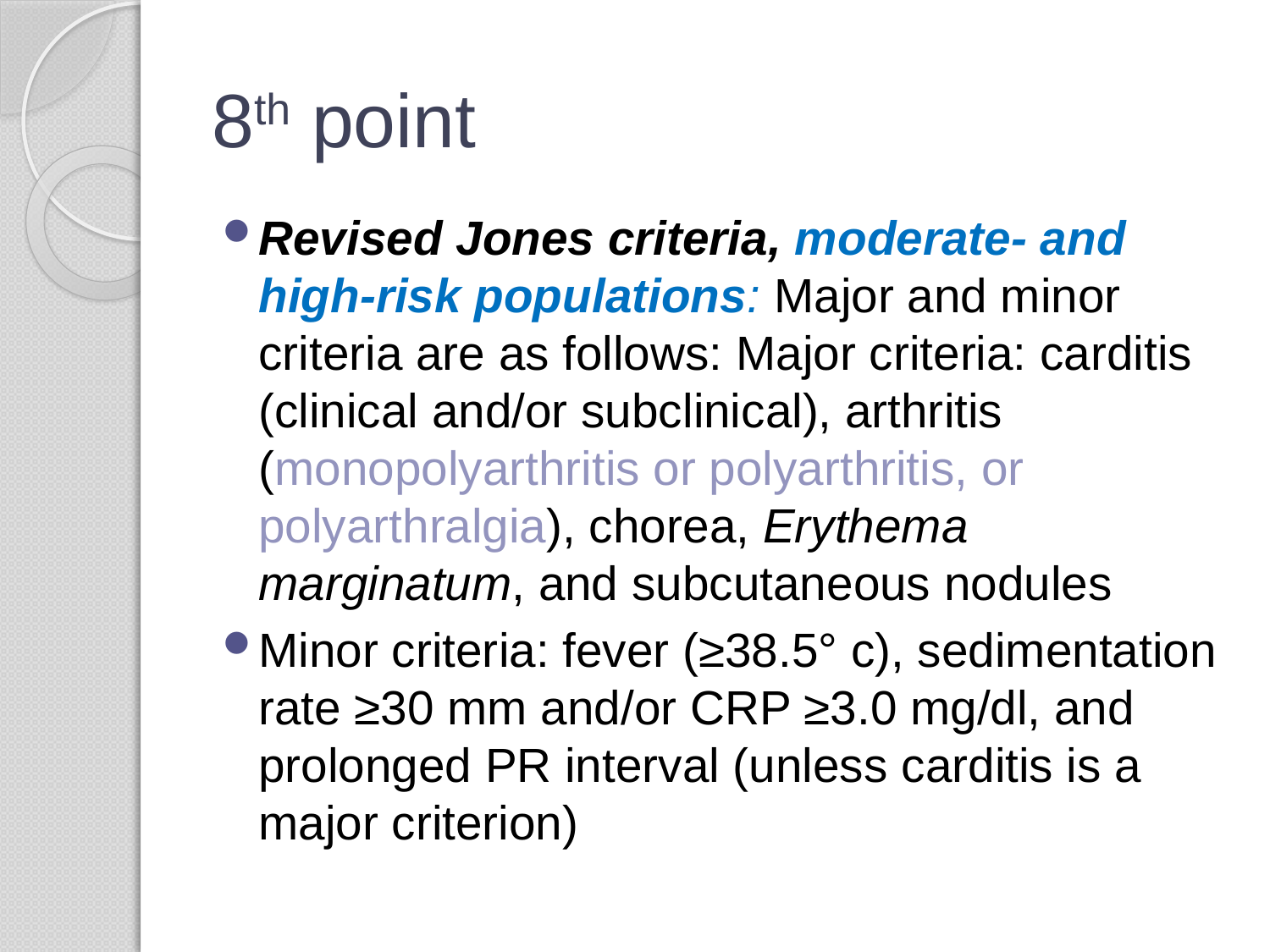

# 8th point
Revised Jones criteria, moderate- and high-risk populations: Major and minor criteria are as follows: Major criteria: carditis (clinical and/or subclinical), arthritis (monopolyarthritis or polyarthritis, or polyarthralgia), chorea, Erythema marginatum, and subcutaneous nodules
Minor criteria: fever (≥38.5° c), sedimentation rate ≥30 mm and/or CRP ≥3.0 mg/dl, and prolonged PR interval (unless carditis is a major criterion)